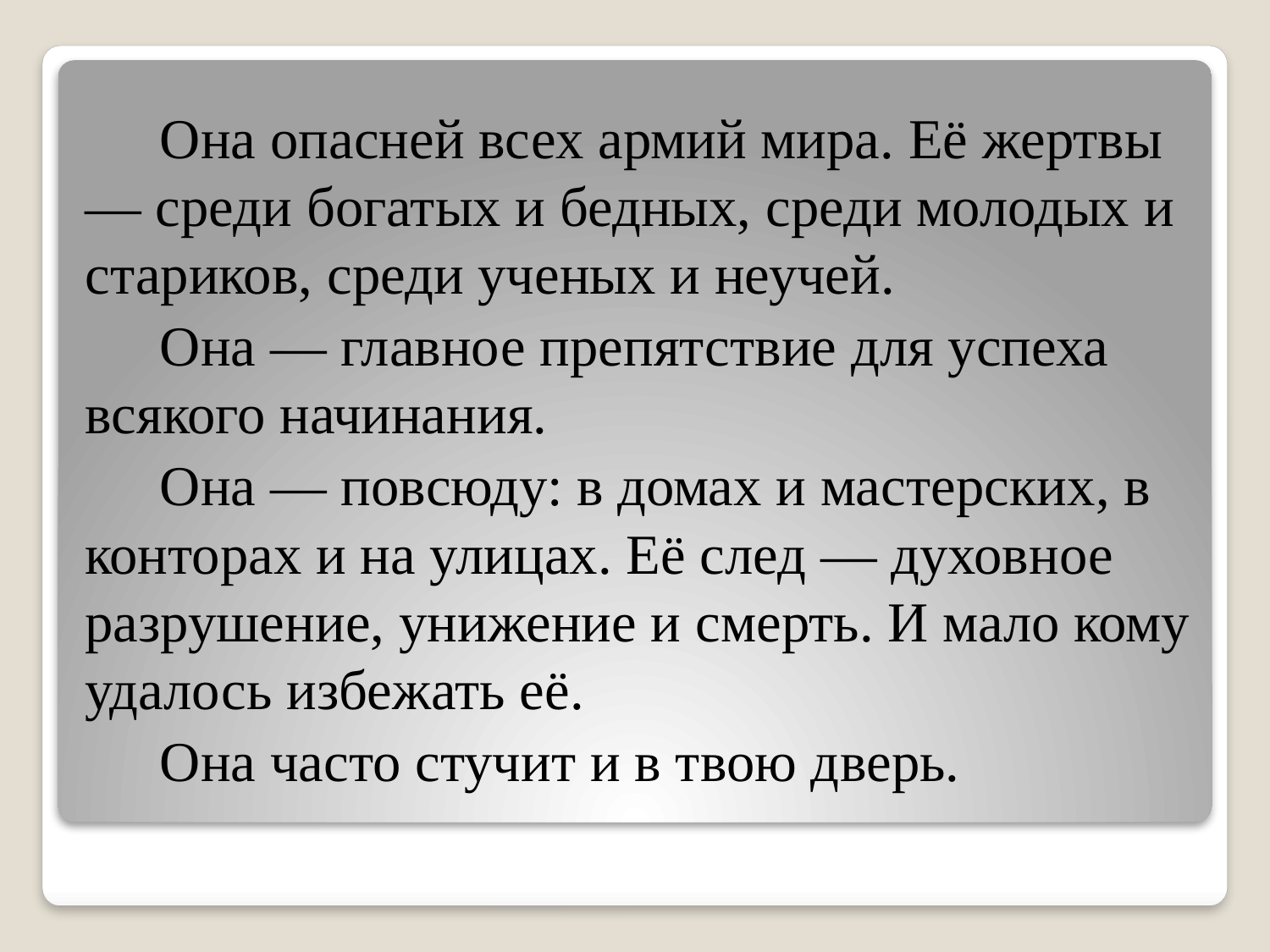

Она опасней всех армий мира. Её жертвы — среди богатых и бедных, среди молодых и стариков, среди ученых и неучей.
Она — главное препятствие для успеха всякого начинания.
Она — повсюду: в домах и мастерских, в конторах и на улицах. Её след — духовное разрушение, унижение и смерть. И мало кому удалось избежать её.
Она часто стучит и в твою дверь.